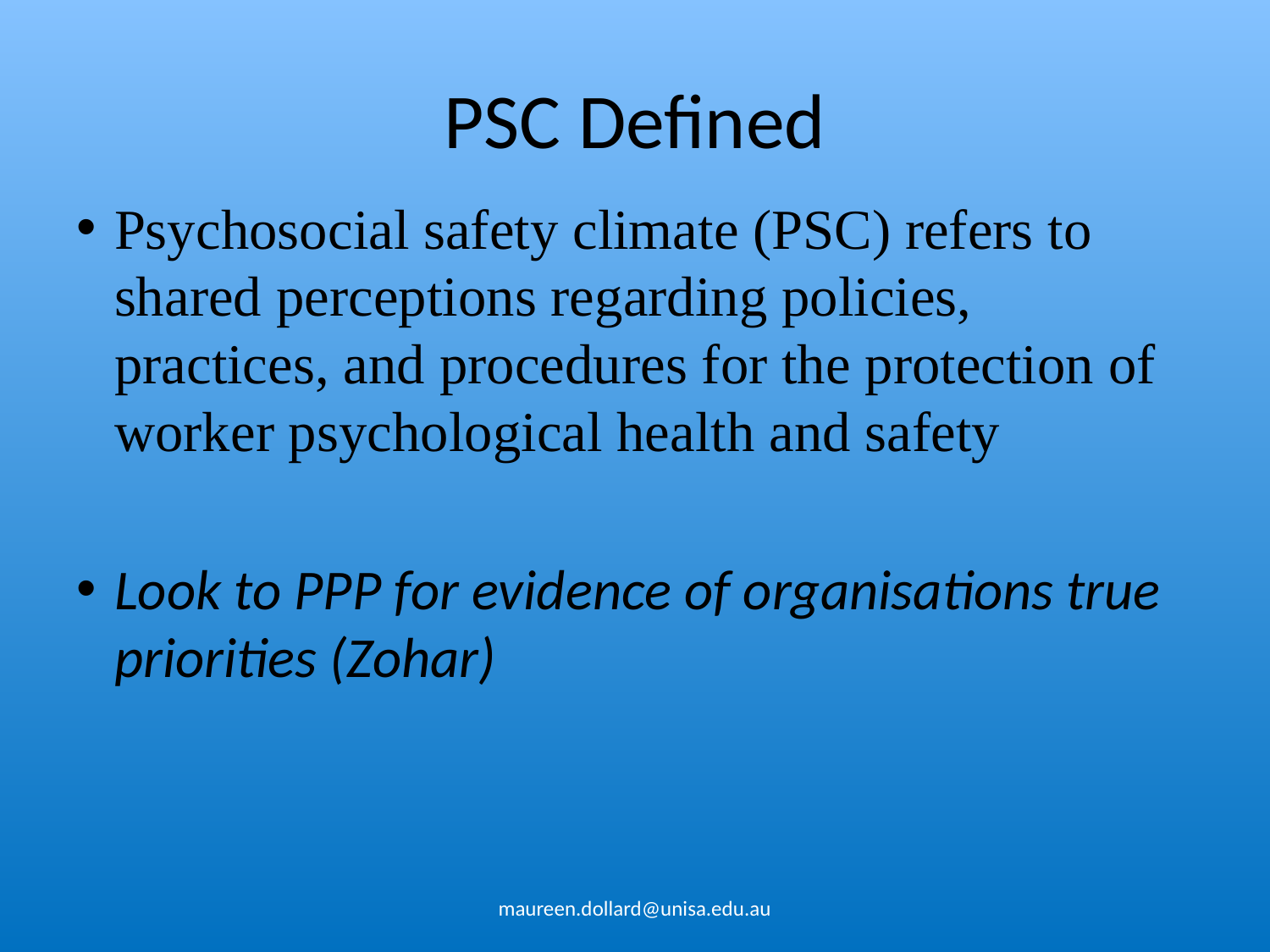

# PSC Defined
Psychosocial safety climate (PSC) refers to shared perceptions regarding policies, practices, and procedures for the protection of worker psychological health and safety

Look to PPP for evidence of organisations true priorities (Zohar)

maureen.dollard@unisa.edu.au